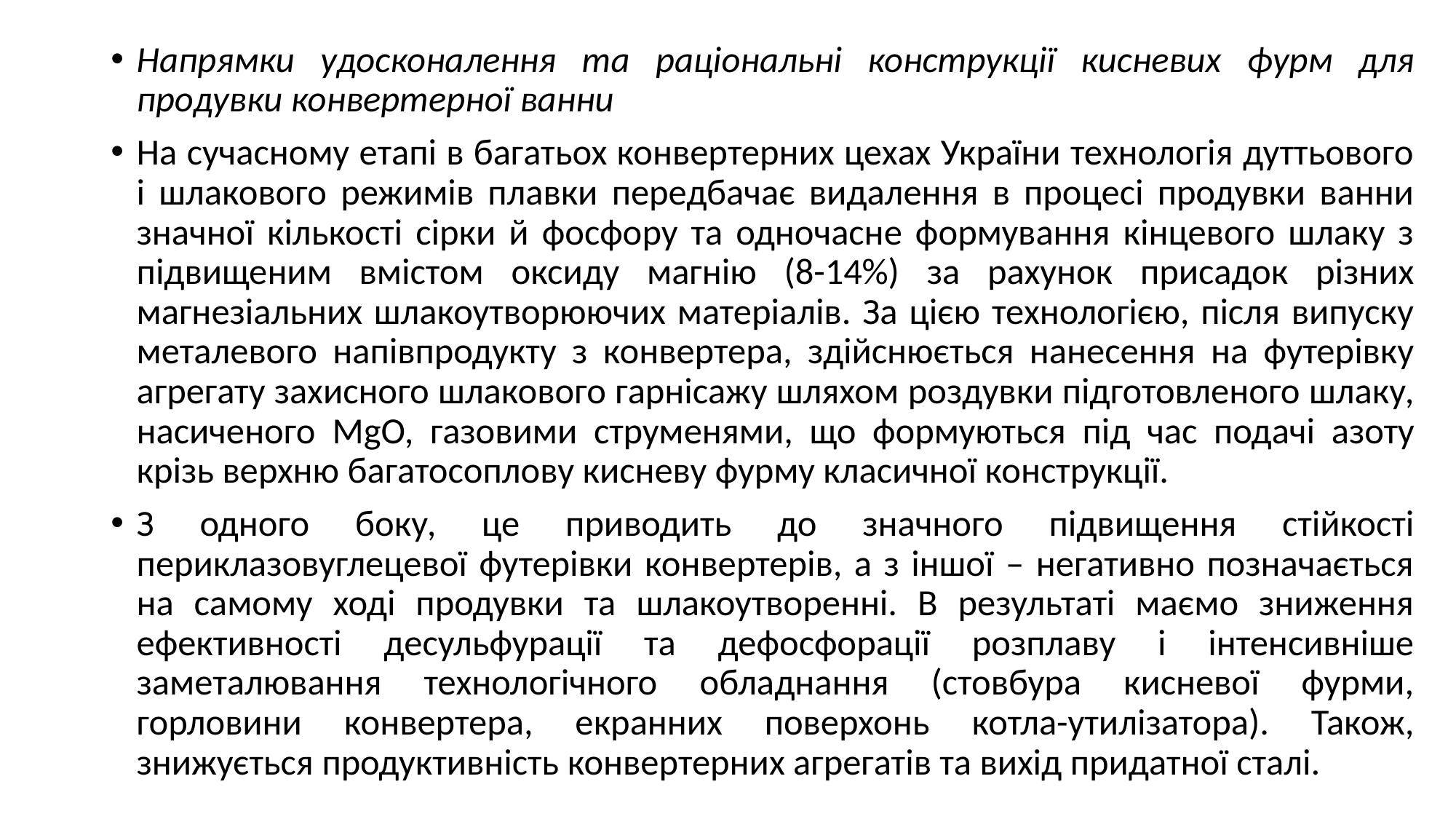

Напрямки удосконалення та раціональні конструкції кисневих фурм для продувки конвертерної ванни
На сучасному етапі в багатьох конвертерних цехах України технологія дуттьового і шлакового режимів плавки передбачає видалення в процесі продувки ванни значної кількості сірки й фосфору та одночасне формування кінцевого шлаку з підвищеним вмістом оксиду магнію (8-14%) за рахунок присадок різних магнезіальних шлакоутворюючих матеріалів. За цією технологією, після випуску металевого напівпродукту з конвертера, здійснюється нанесення на футерівку агрегату захисного шлакового гарнісажу шляхом роздувки підготовленого шлаку, насиченого MgO, газовими струменями, що формуються під час подачі азоту крізь верхню багатосоплову кисневу фурму класичної конструкції.
З одного боку, це приводить до значного підвищення стійкості периклазовуглецевої футерівки конвертерів, а з іншої – негативно позначається на самому ході продувки та шлакоутворенні. В результаті маємо зниження ефективності десульфурації та дефосфорації розплаву і інтенсивніше заметалювання технологічного обладнання (стовбура кисневої фурми, горловини конвертера, екранних поверхонь котла-утилізатора). Також, знижується продуктивність конвертерних агрегатів та вихід придатної сталі.